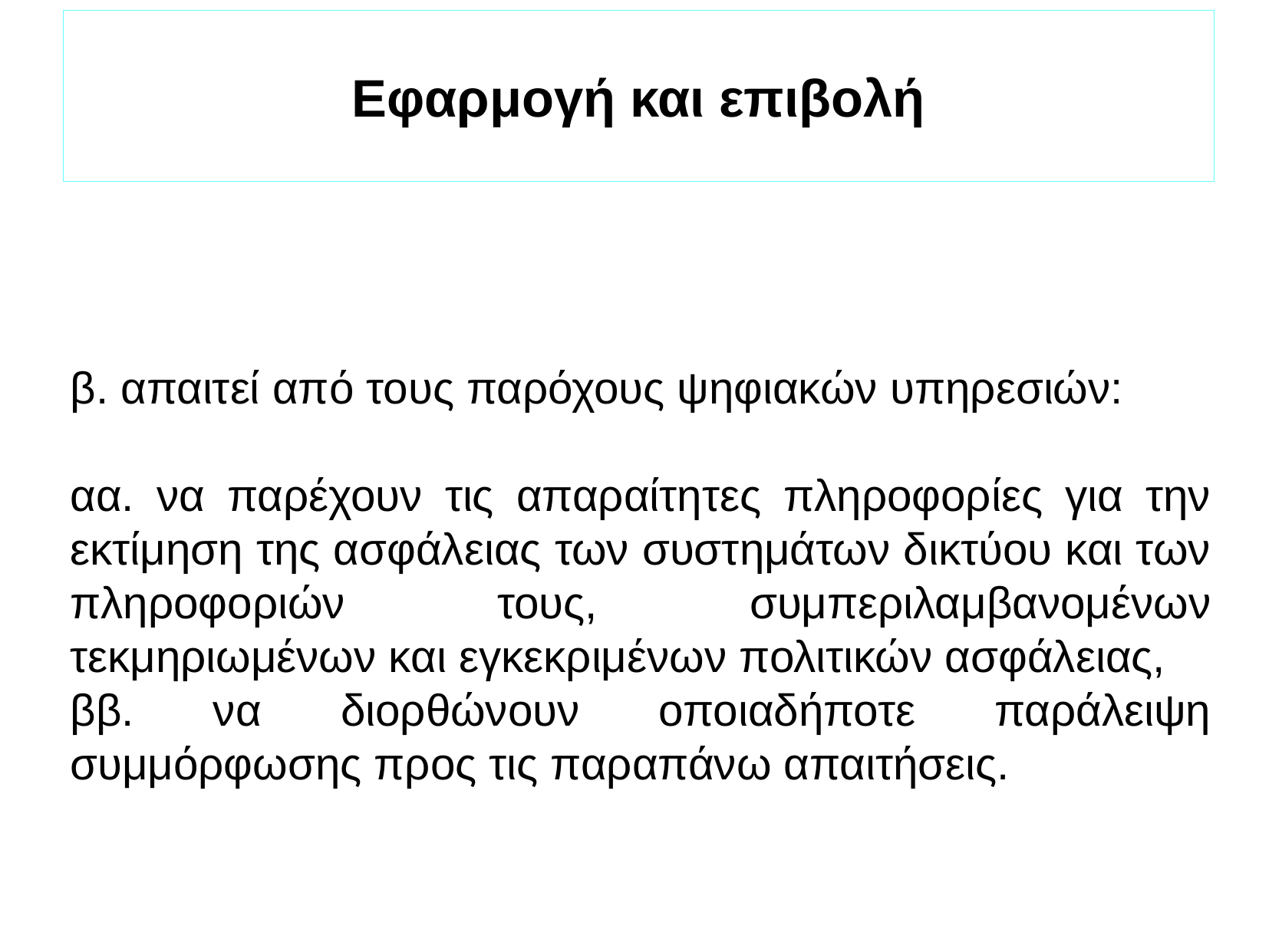

Εφαρμογή και επιβολή
β. απαιτεί από τους παρόχους ψηφιακών υπηρεσιών:

αα. να παρέχουν τις απαραίτητες πληροφορίες για την εκτίμηση της ασφάλειας των συστημάτων δικτύου και των πληροφοριών τους, συμπεριλαμβανομένων τεκμηριωμένων και εγκεκριμένων πολιτικών ασφάλειας,
ββ. να διορθώνουν οποιαδήποτε παράλειψη συμμόρφωσης προς τις παραπάνω απαιτήσεις.